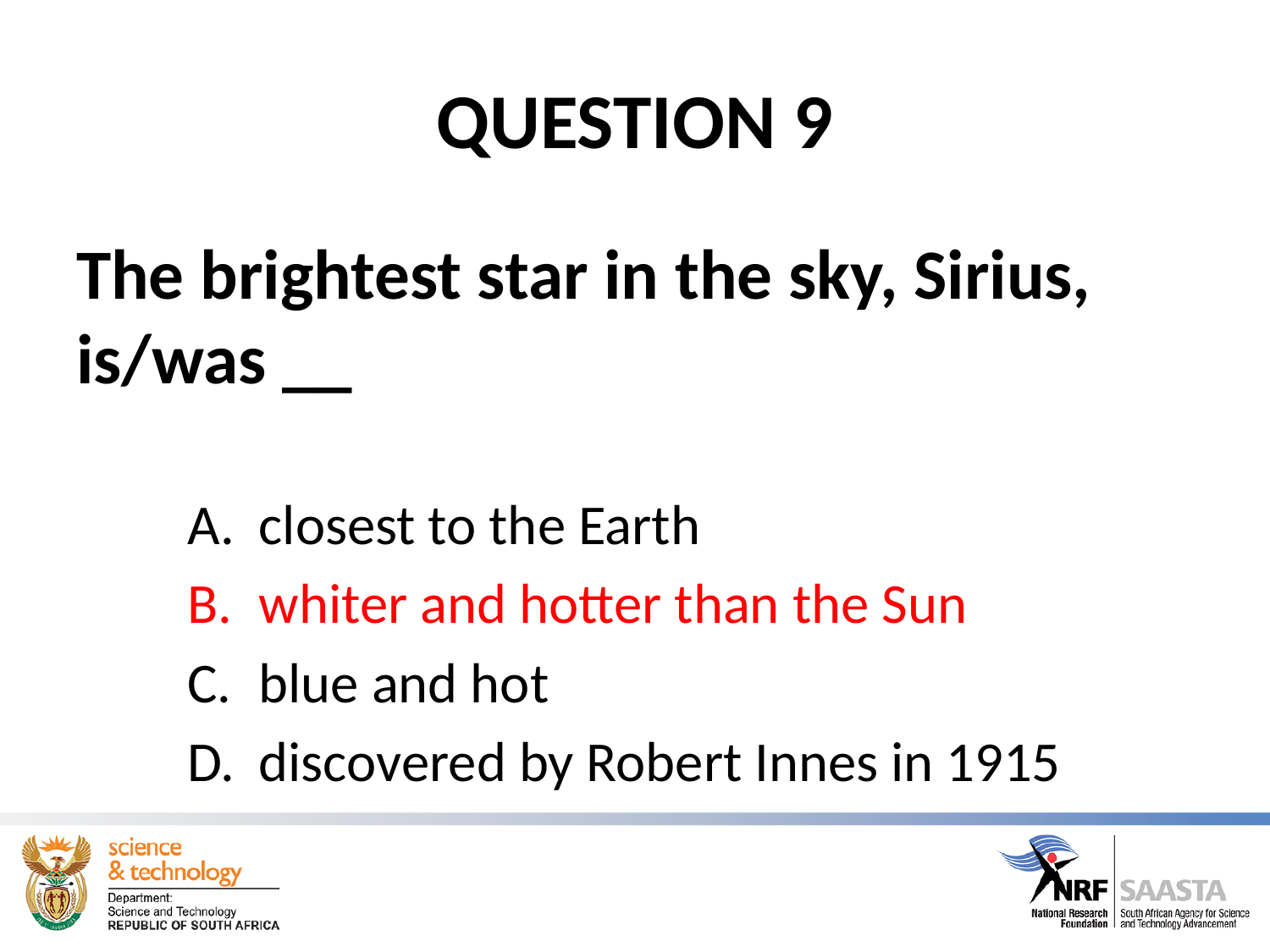

# QUESTION 9
The brightest star in the sky, Sirius, is/was __

closest to the Earth
whiter and hotter than the Sun
blue and hot
discovered by Robert Innes in 1915